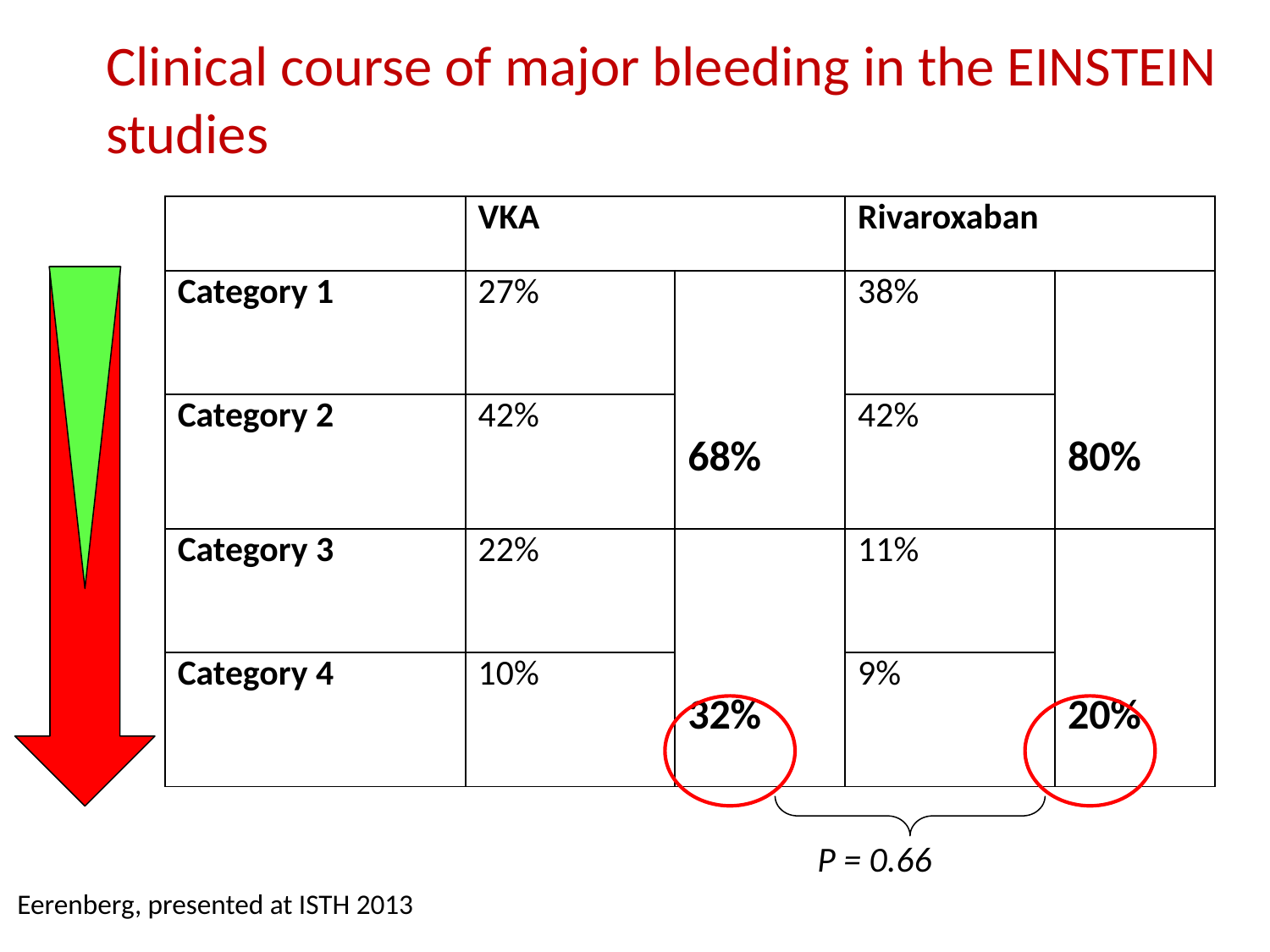

Clinical course of major bleeding in the EINSTEIN studies
|  | VKA |  | Rivaroxaban |  |
| --- | --- | --- | --- | --- |
| Category 1 | 27% | 68% | 38% | 80% |
| Category 2 | 42% |  | 42% |  |
| Category 3 | 22% | 32% | 11% | 20% |
| Category 4 | 10% |  | 9% |  |

P = 0.66
Eerenberg, presented at ISTH 2013